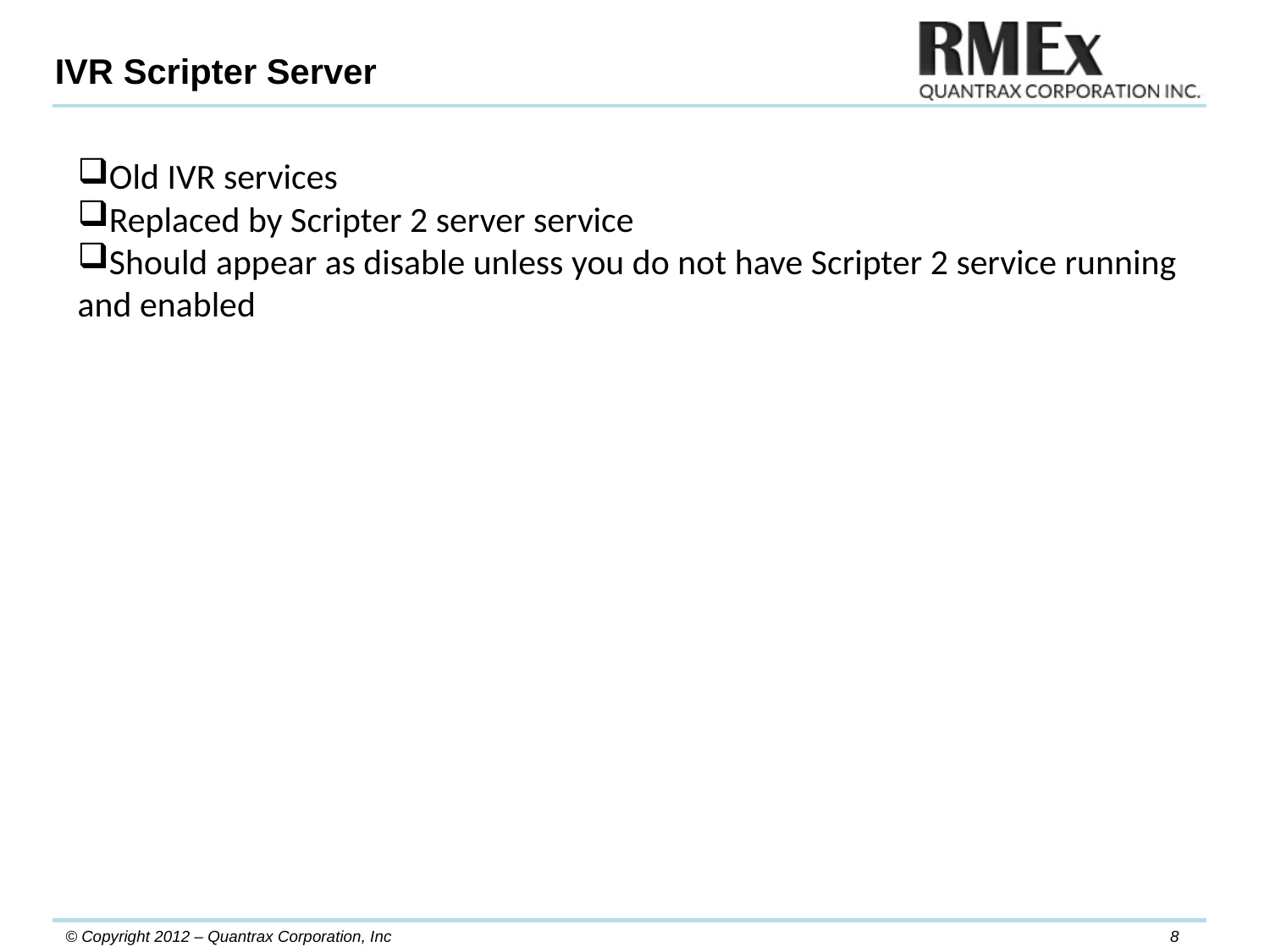

IVR Scripter Server
Old IVR services
Replaced by Scripter 2 server service
Should appear as disable unless you do not have Scripter 2 service running and enabled